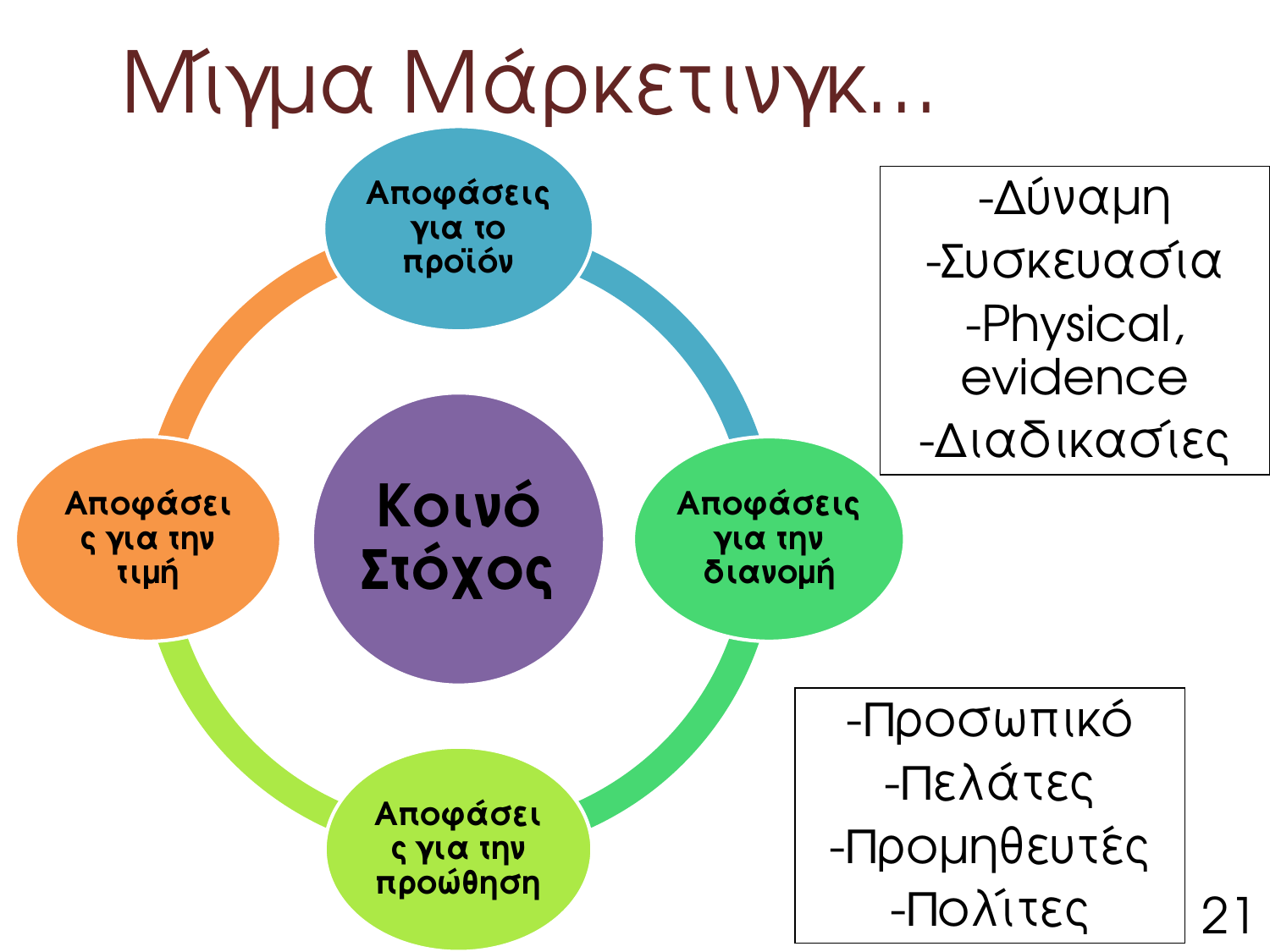

# Μίγμα Μάρκετινγκ…
Κοινό Στόχος
Αποφάσεις για το προϊόν
Αποφάσεις για την διανομή
Αποφάσεις για την προώθηση
Αποφάσεις για την τιμή
-Δύναμη
-Συσκευασία
-Physical, evidence
-Διαδικασίες
-Προσωπικό
-Πελάτες
-Προμηθευτές
-Πολίτες
21
21